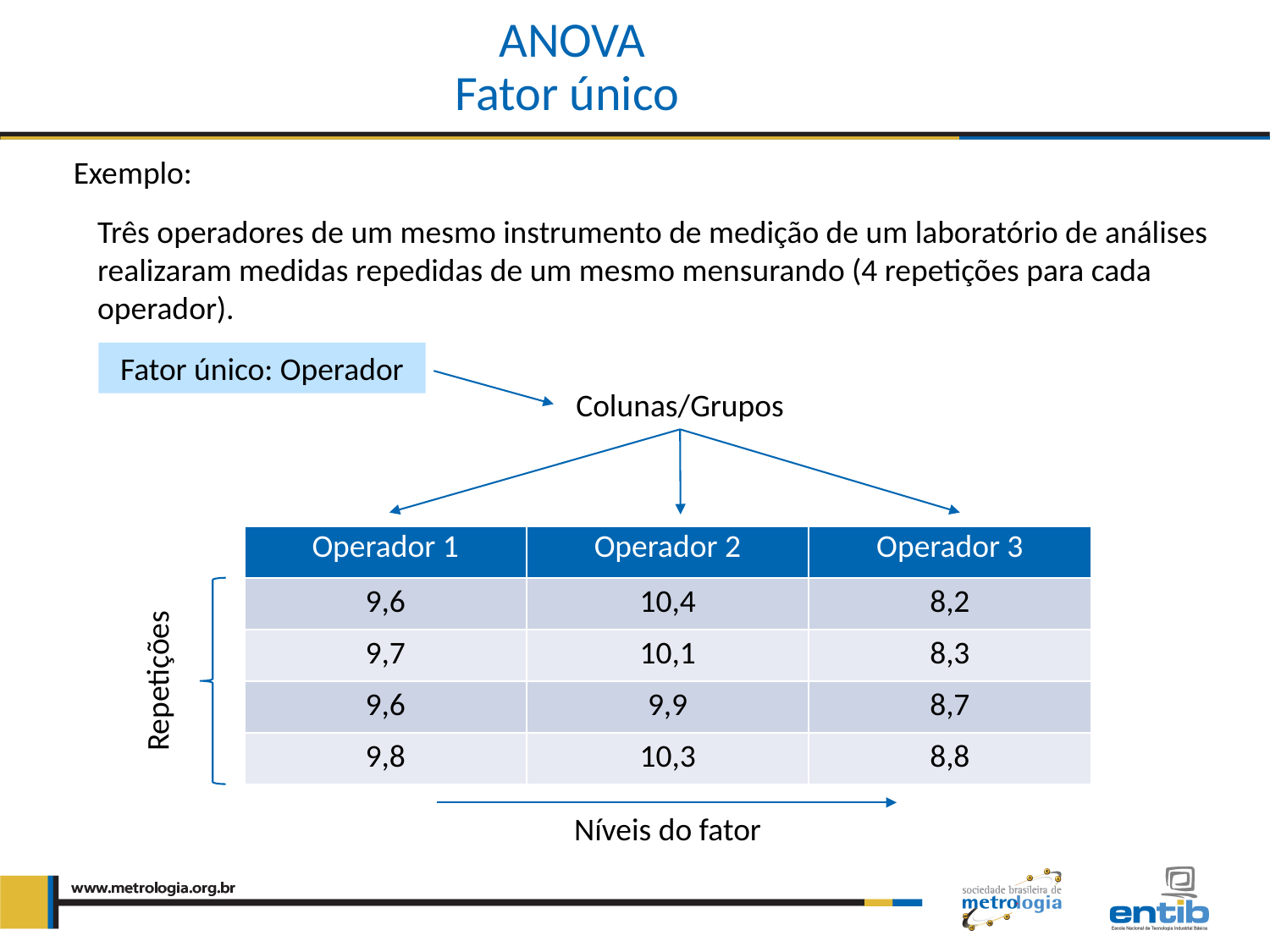

ANOVA
Fator único
Exemplo:
Três operadores de um mesmo instrumento de medição de um laboratório de análises realizaram medidas repedidas de um mesmo mensurando (4 repetições para cada operador).
Fator único: Operador
Colunas/Grupos
| Operador 1 | Operador 2 | Operador 3 |
| --- | --- | --- |
| 9,6 | 10,4 | 8,2 |
| 9,7 | 10,1 | 8,3 |
| 9,6 | 9,9 | 8,7 |
| 9,8 | 10,3 | 8,8 |

Repetições
Níveis do fator